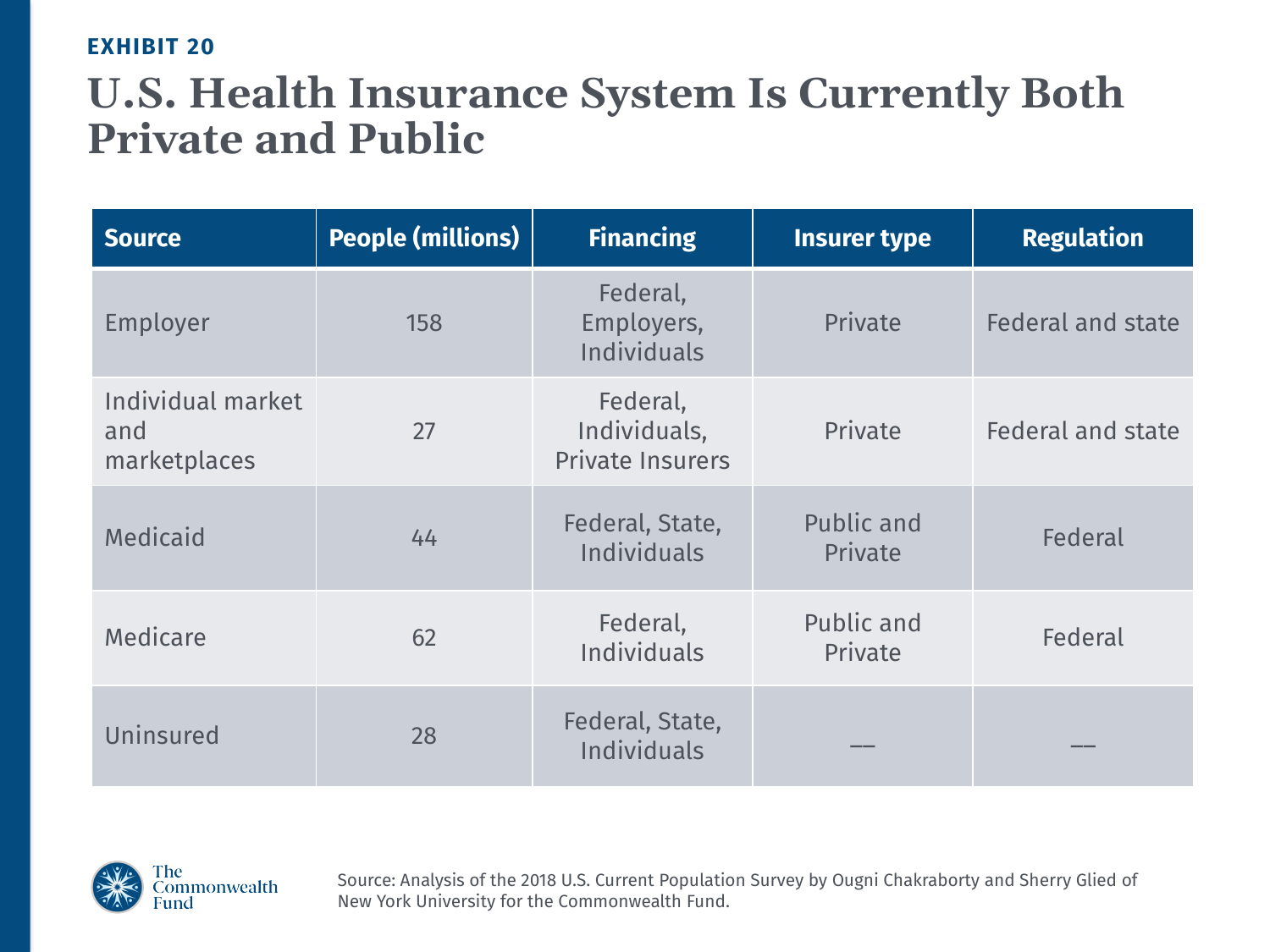

EXHIBIT 20
# U.S. Health Insurance System Is Currently Both Private and Public
| Source | People (millions) | Financing | Insurer type | Regulation |
| --- | --- | --- | --- | --- |
| Employer | 158 | Federal, Employers, Individuals | Private | Federal and state |
| Individual market and marketplaces | 27 | Federal, Individuals, Private Insurers | Private | Federal and state |
| Medicaid | 44 | Federal, State, Individuals | Public and Private | Federal |
| Medicare | 62 | Federal, Individuals | Public and Private | Federal |
| Uninsured | 28 | Federal, State, Individuals | \_\_ | \_\_ |

Source: Analysis of the 2018 U.S. Current Population Survey by Ougni Chakraborty and Sherry Glied of New York University for the Commonwealth Fund.